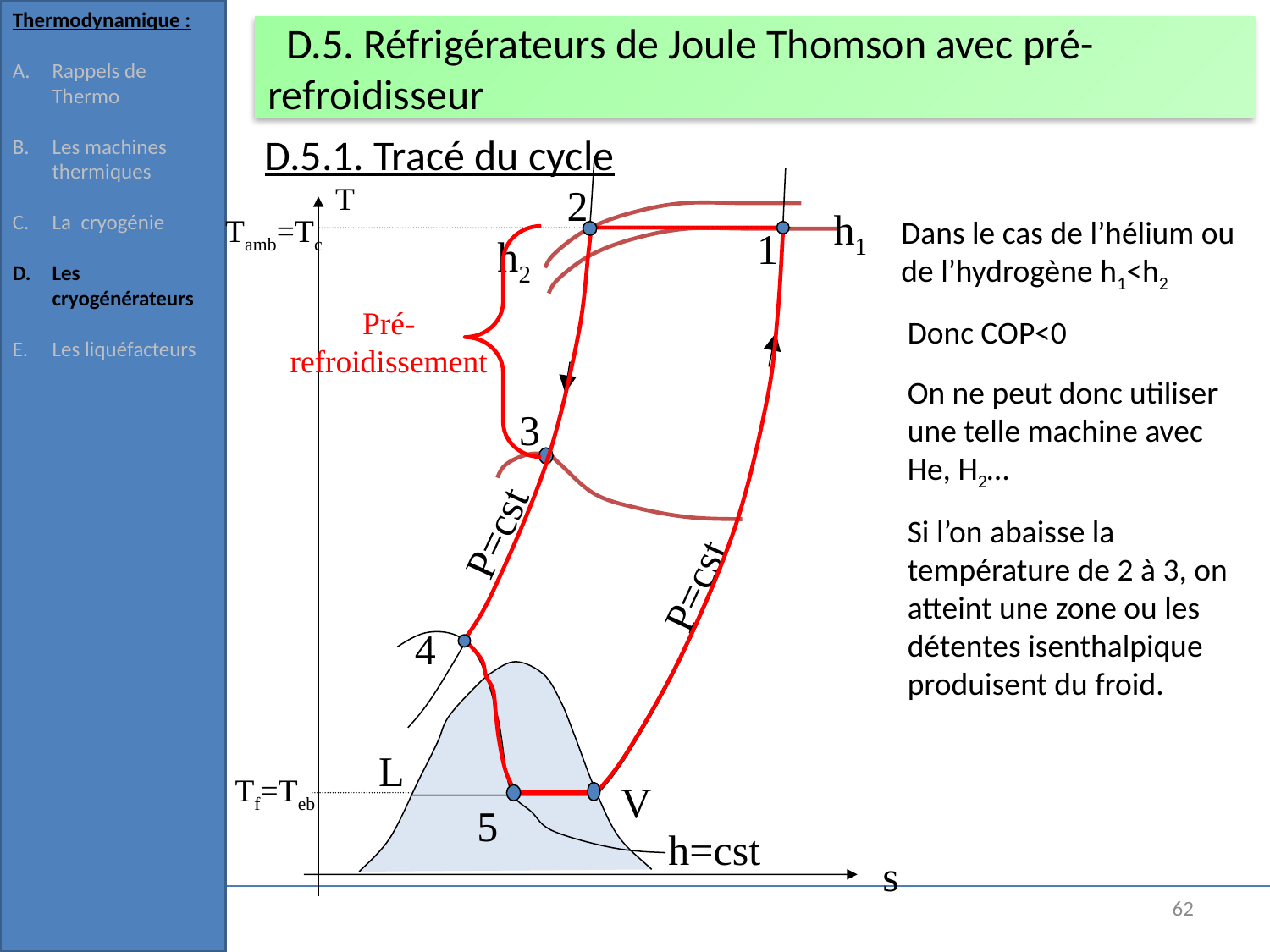

Thermodynamique :

Rappels de Thermo

Les machines thermiques

La  cryogénie

Les cryogénérateurs

Les liquéfacteurs
# D.5. Réfrigérateurs de Joule Thomson avec pré-refroidisseur
D.5.1. Tracé du cycle

T

s

P=cst
P=cst
2
1

4
V
Tamb=Tc

L
Tf=Teb

5
h=cst

h1

h2
Dans le cas de l’hélium ou de l’hydrogène h1<h2

Pré-
refroidissement
Donc COP<0
On ne peut donc utiliser une telle machine avec He, H2…
3

Si l’on abaisse la température de 2 à 3, on atteint une zone ou les détentes isenthalpique produisent du froid.
62